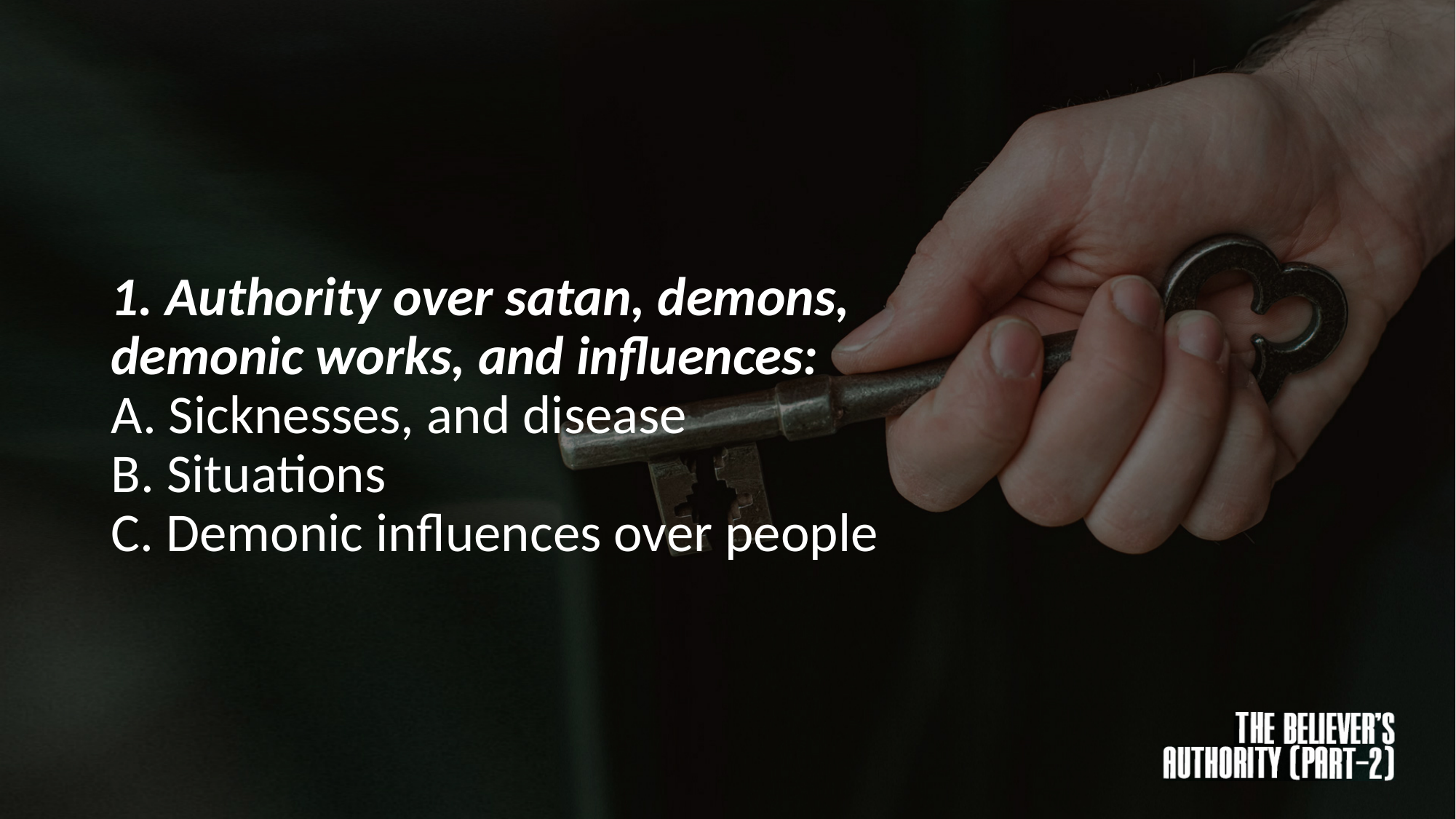

# 1. Authority over satan, demons, demonic works, and influences: A. Sicknesses, and disease B. Situations C. Demonic influences over people